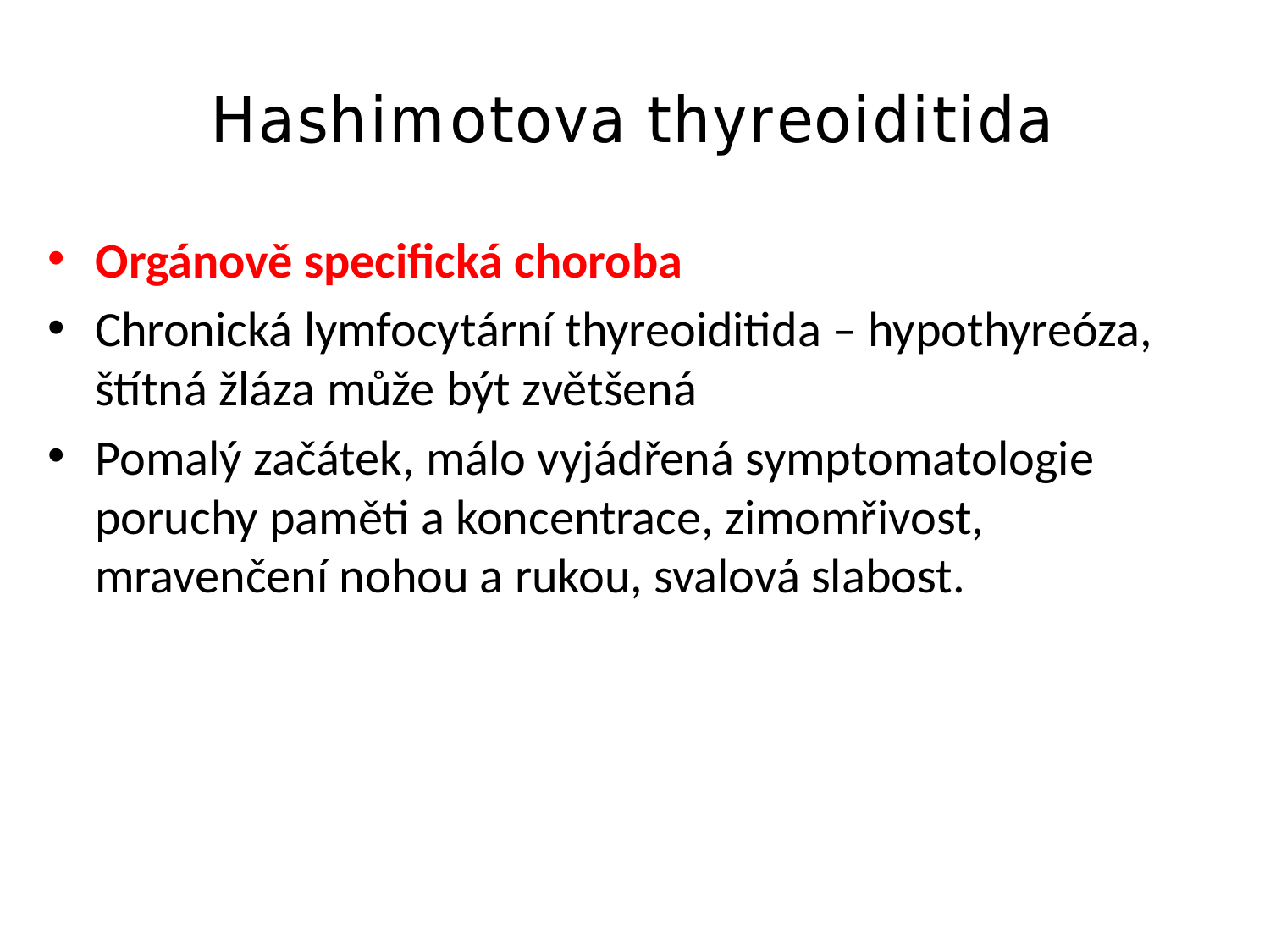

# Hashimotova thyreoiditida
Orgánově specifická choroba
Chronická lymfocytární thyreoiditida – hypothyreóza, štítná žláza může být zvětšená
Pomalý začátek, málo vyjádřená symptomatologie poruchy paměti a koncentrace, zimomřivost, mravenčení nohou a rukou, svalová slabost.